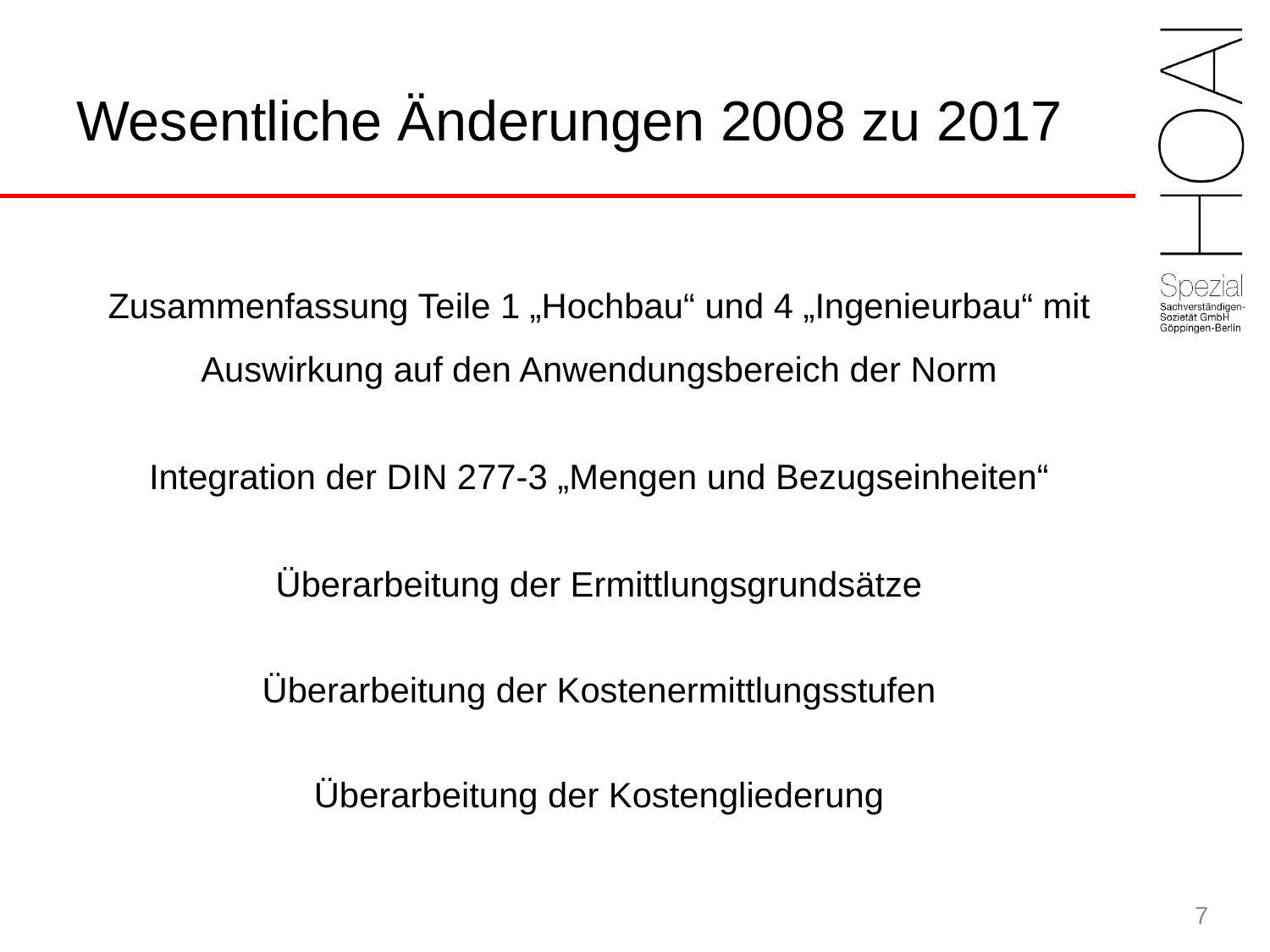

# Wesentliche Änderungen 2008 zu 2017

Zusammenfassung Teile 1 „Hochbau“ und 4 „Ingenieurbau“ mit Auswirkung auf den Anwendungsbereich der Norm

Integration der DIN 277-3 „Mengen und Bezugseinheiten“

Überarbeitung der Ermittlungsgrundsätze

Überarbeitung der Kostenermittlungsstufen

Überarbeitung der Kostengliederung

7